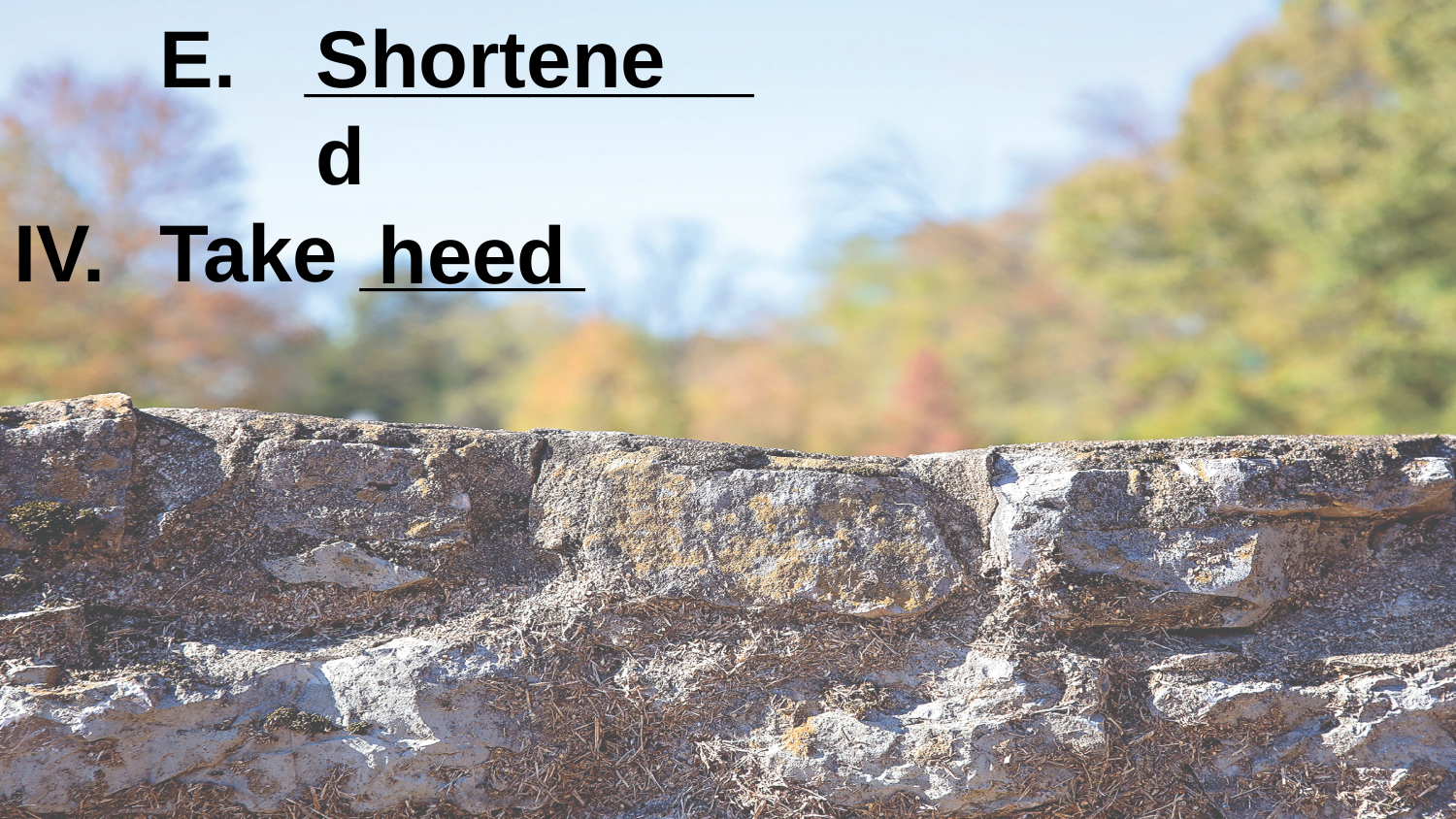

E.	__________

IV.	Take _____
Shortened
heed